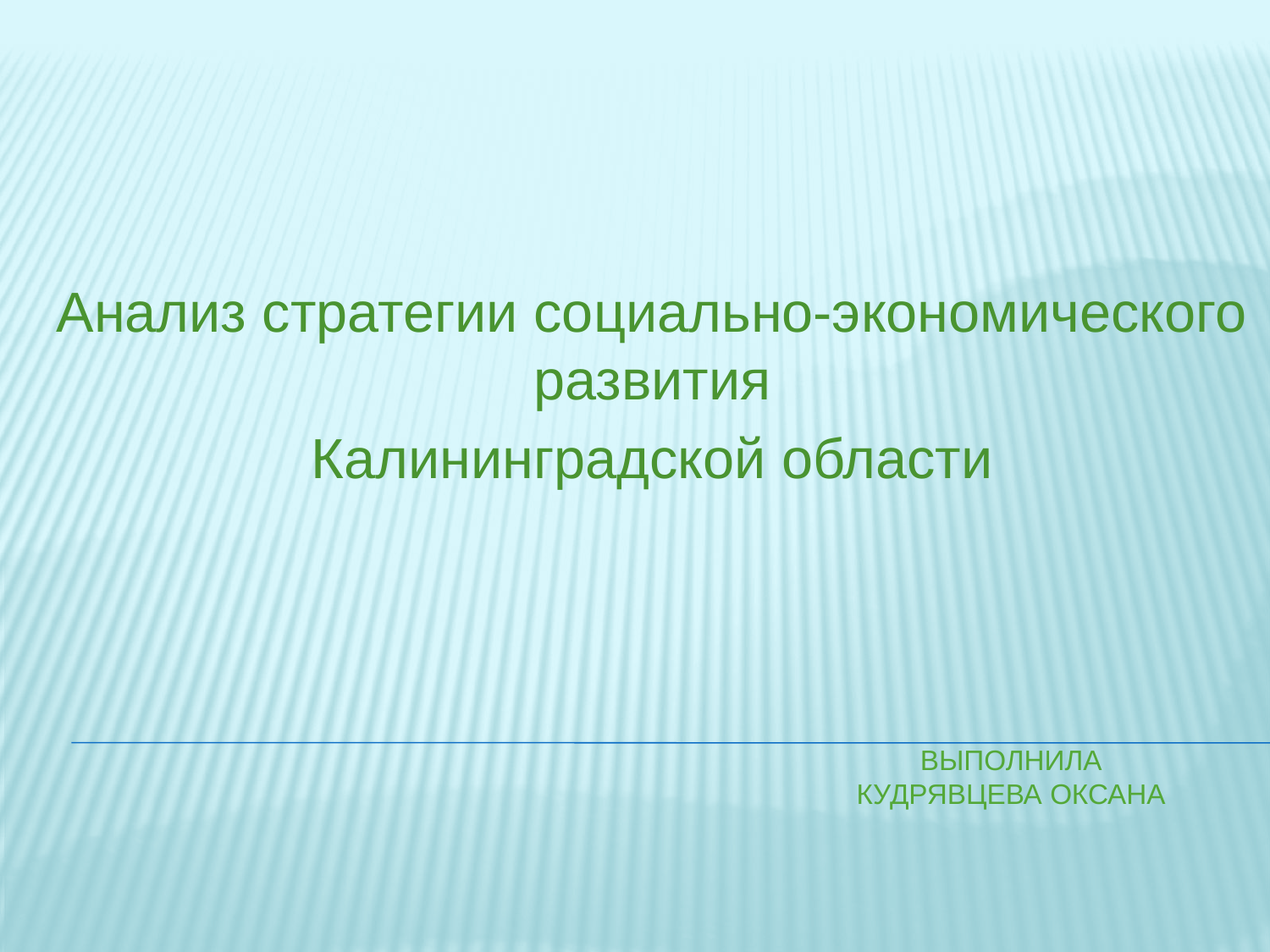

Анализ стратегии социально-экономического развития
Калининградской области
# Выполнила Кудрявцева Оксана